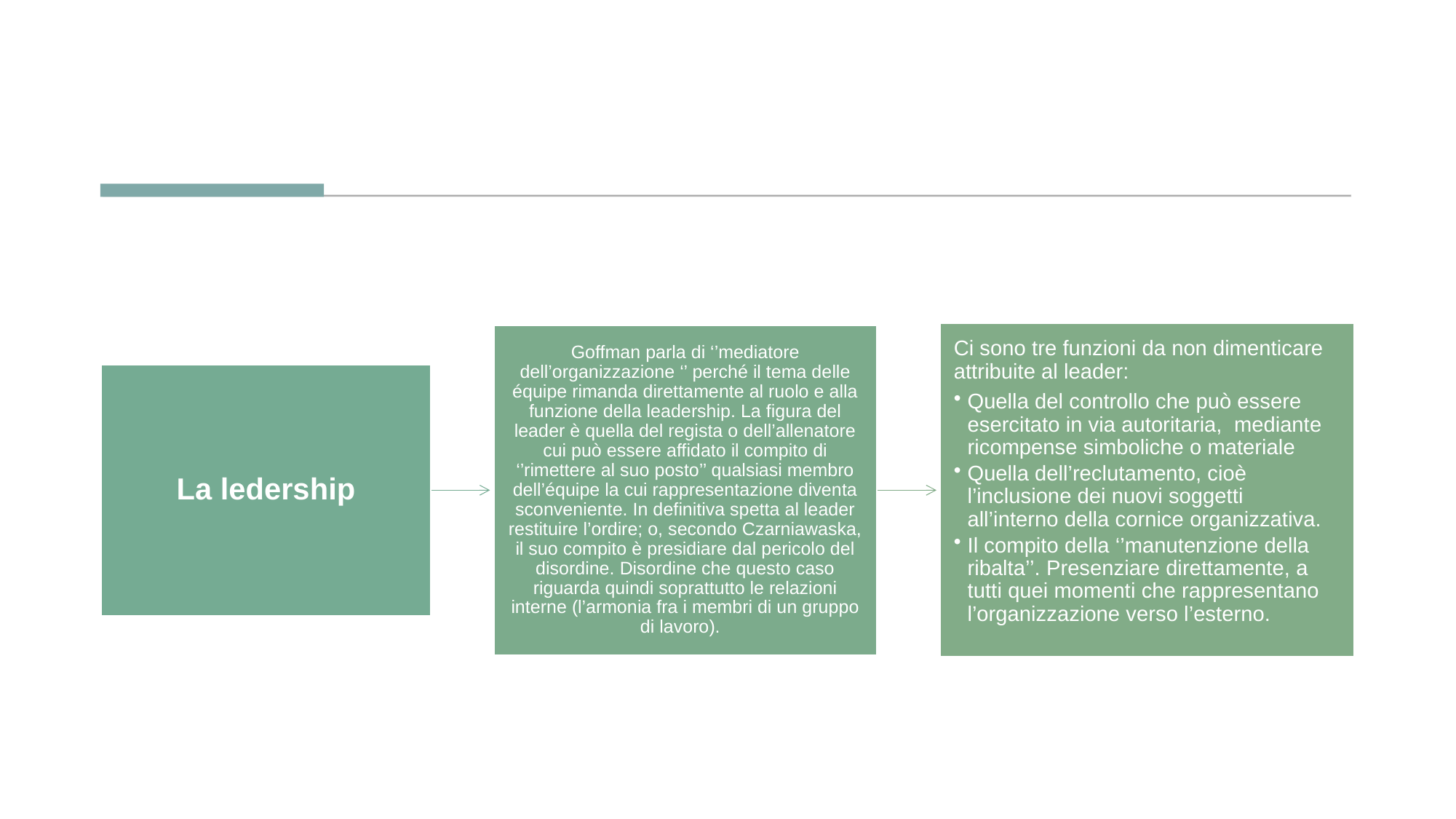

La ledership

Goffman parla di ‘’mediatore dell’organizzazione ‘’ perché il tema delle équipe rimanda direttamente al ruolo e alla funzione della leadership. La figura del leader è quella del regista o dell’allenatore cui può essere affidato il compito di ‘’rimettere al suo posto’’ qualsiasi membro dell’équipe la cui rappresentazione diventa sconveniente. In definitiva spetta al leader restituire l’ordire; o, secondo Czarniawaska, il suo compito è presidiare dal pericolo del disordine. Disordine che questo caso riguarda quindi soprattutto le relazioni interne (l’armonia fra i membri di un gruppo di lavoro).
Ci sono tre funzioni da non dimenticare attribuite al leader:
Quella del controllo che può essere esercitato in via autoritaria,  mediante ricompense simboliche o materiale
Quella dell’reclutamento, cioè l’inclusione dei nuovi soggetti all’interno della cornice organizzativa.
Il compito della ‘’manutenzione della ribalta’’. Presenziare direttamente, a tutti quei momenti che rappresentano l’organizzazione verso l’esterno.